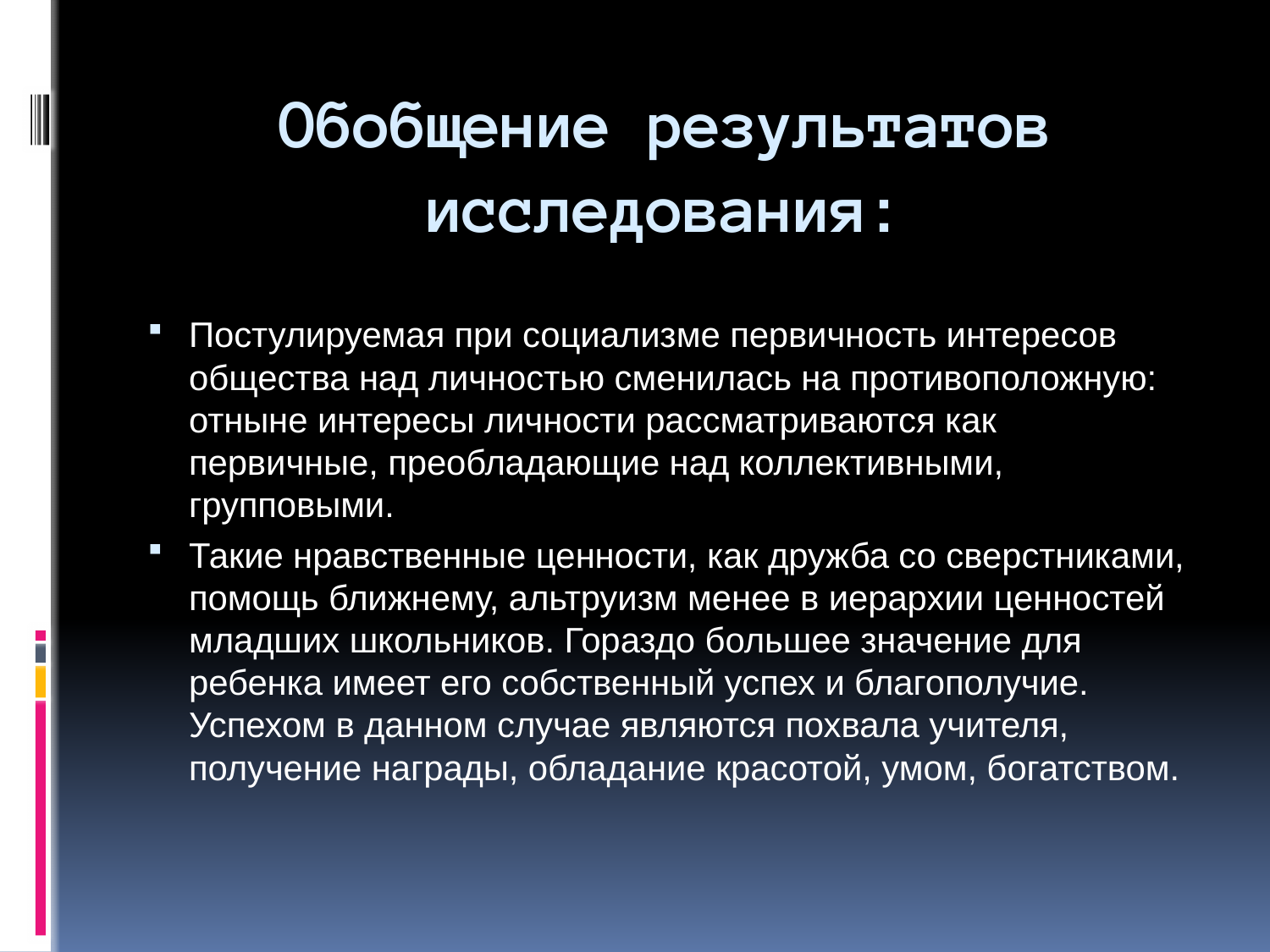

# Обобщение результатов исследования:
Постулируемая при социализме первичность интересов общества над личностью сменилась на противоположную: отныне интересы личности рассматриваются как первичные, преобладающие над коллективными, групповыми.
Такие нравственные ценности, как дружба со сверстниками, помощь ближнему, альтруизм менее в иерархии ценностей младших школьников. Гораздо большее значение для ребенка имеет его собственный успех и благополучие. Успехом в данном случае являются похвала учителя, получение награды, обладание красотой, умом, богатством.